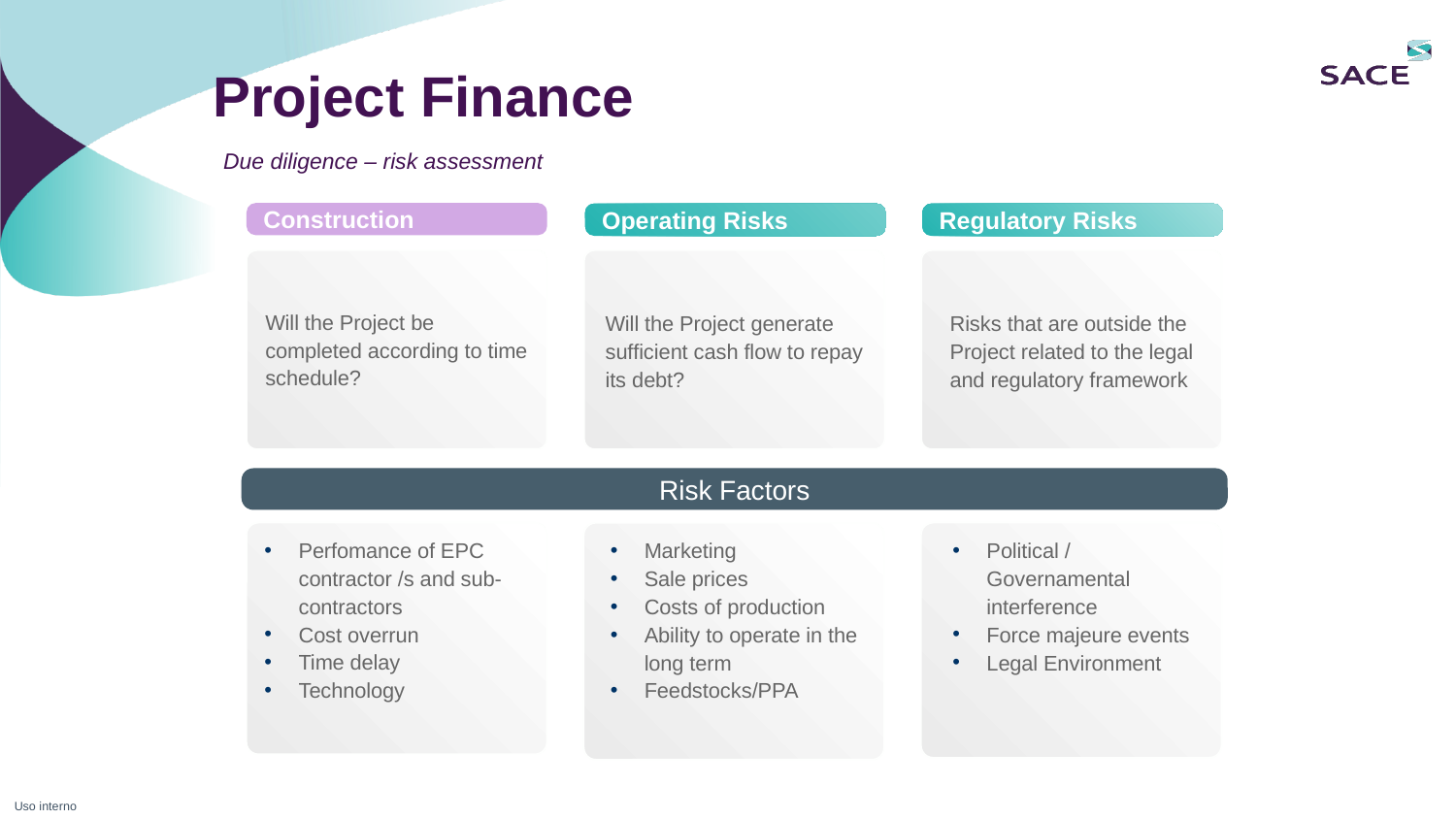

Project Finance
Due diligence – risk assessment

Construction
Operating Risks
Regulatory Risks

Will the Project be completed according to time schedule?

Will the Project generate sufficient cash flow to repay its debt?
Risks that are outside the Project related to the legal and regulatory framework
Risk Factors
Perfomance of EPC contractor /s and sub-contractors
Cost overrun
Time delay
Technology
Marketing
Sale prices
Costs of production
Ability to operate in the long term
Feedstocks/PPA

Political / Governamental interference
Force majeure events
Legal Environment